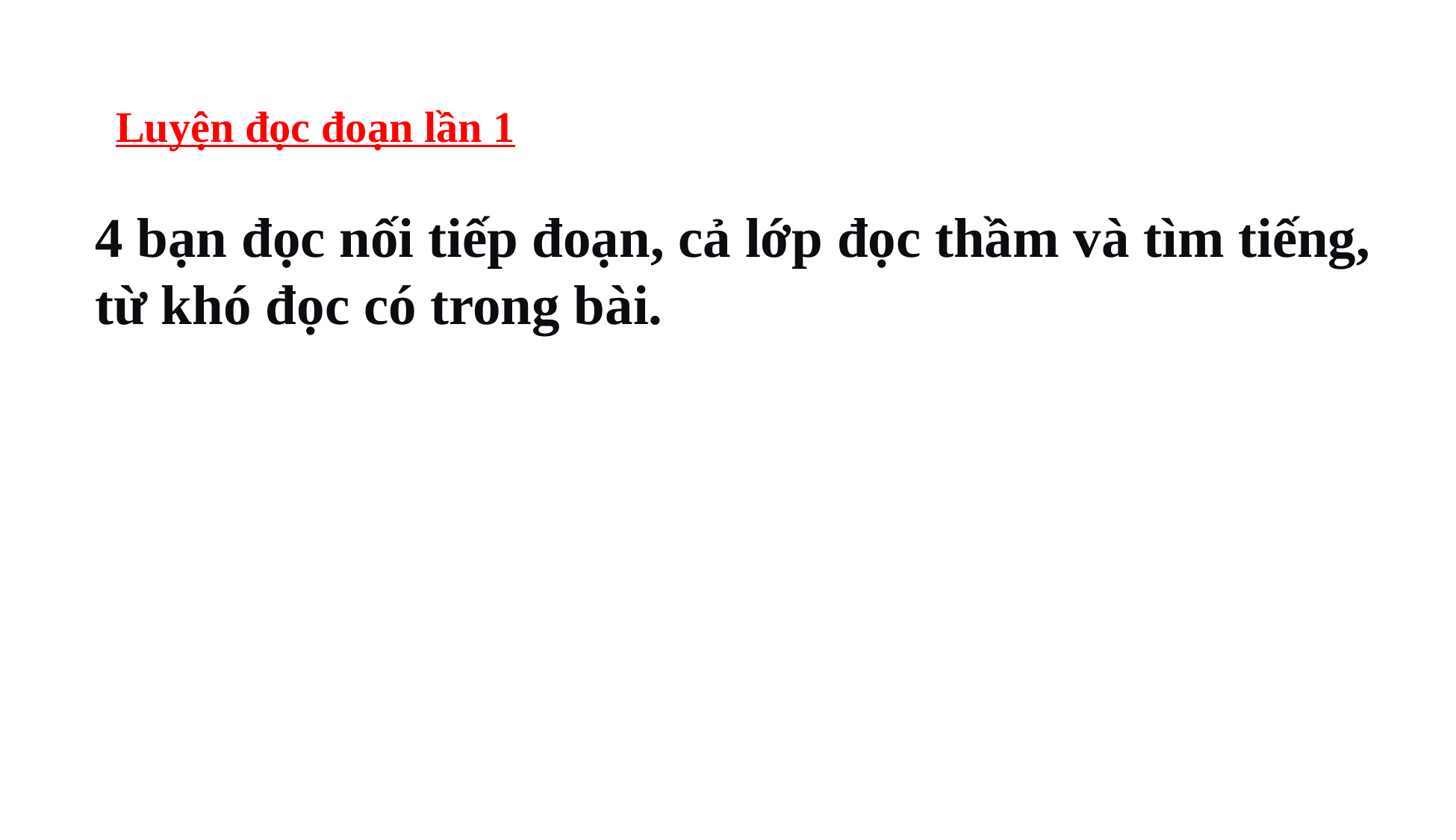

Luyện đọc đoạn lần 1
4 bạn đọc nối tiếp đoạn, cả lớp đọc thầm và tìm tiếng, từ khó đọc có trong bài.